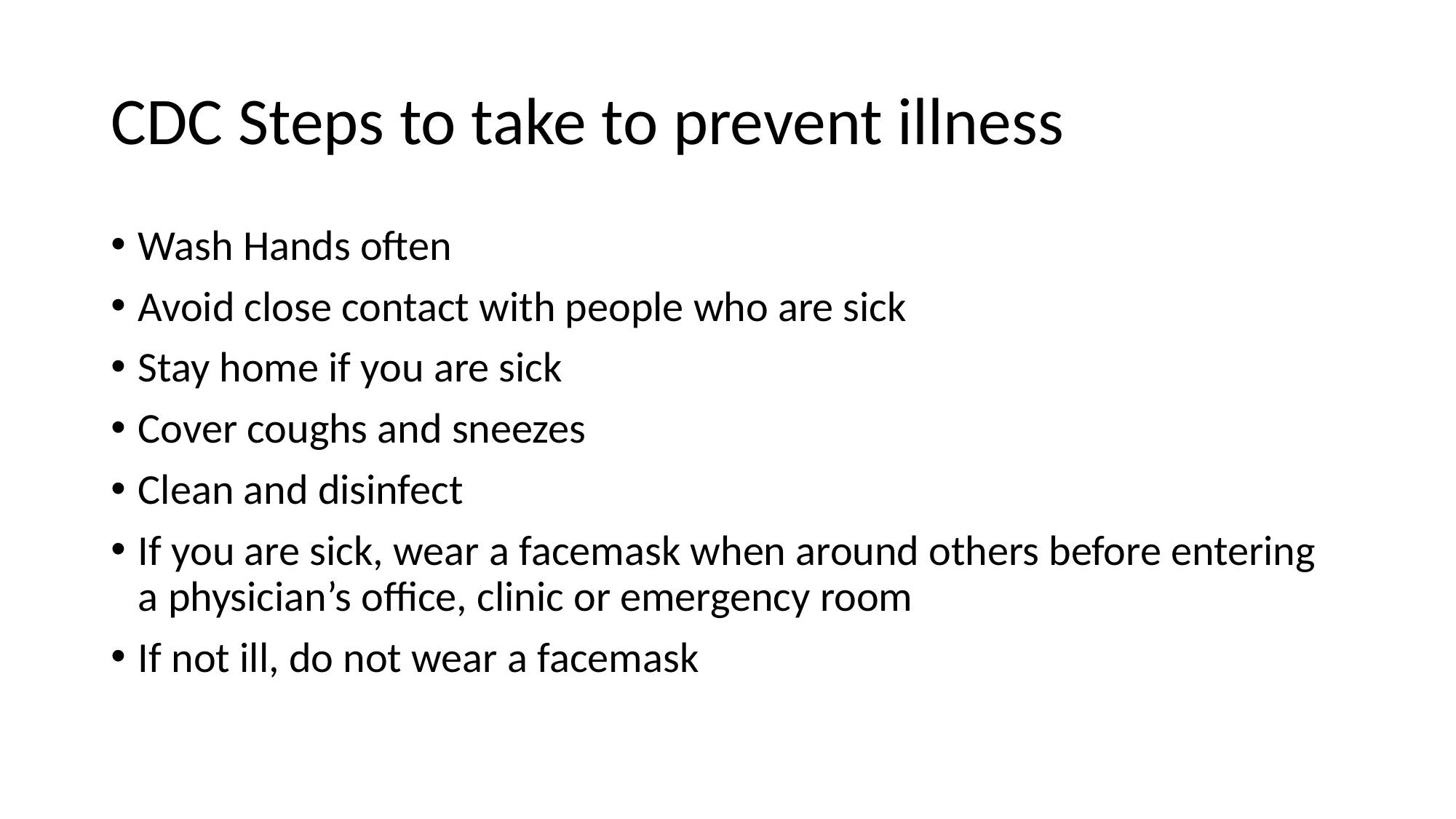

# CDC Steps to take to prevent illness
Wash Hands often
Avoid close contact with people who are sick
Stay home if you are sick
Cover coughs and sneezes
Clean and disinfect
If you are sick, wear a facemask when around others before entering a physician’s office, clinic or emergency room
If not ill, do not wear a facemask